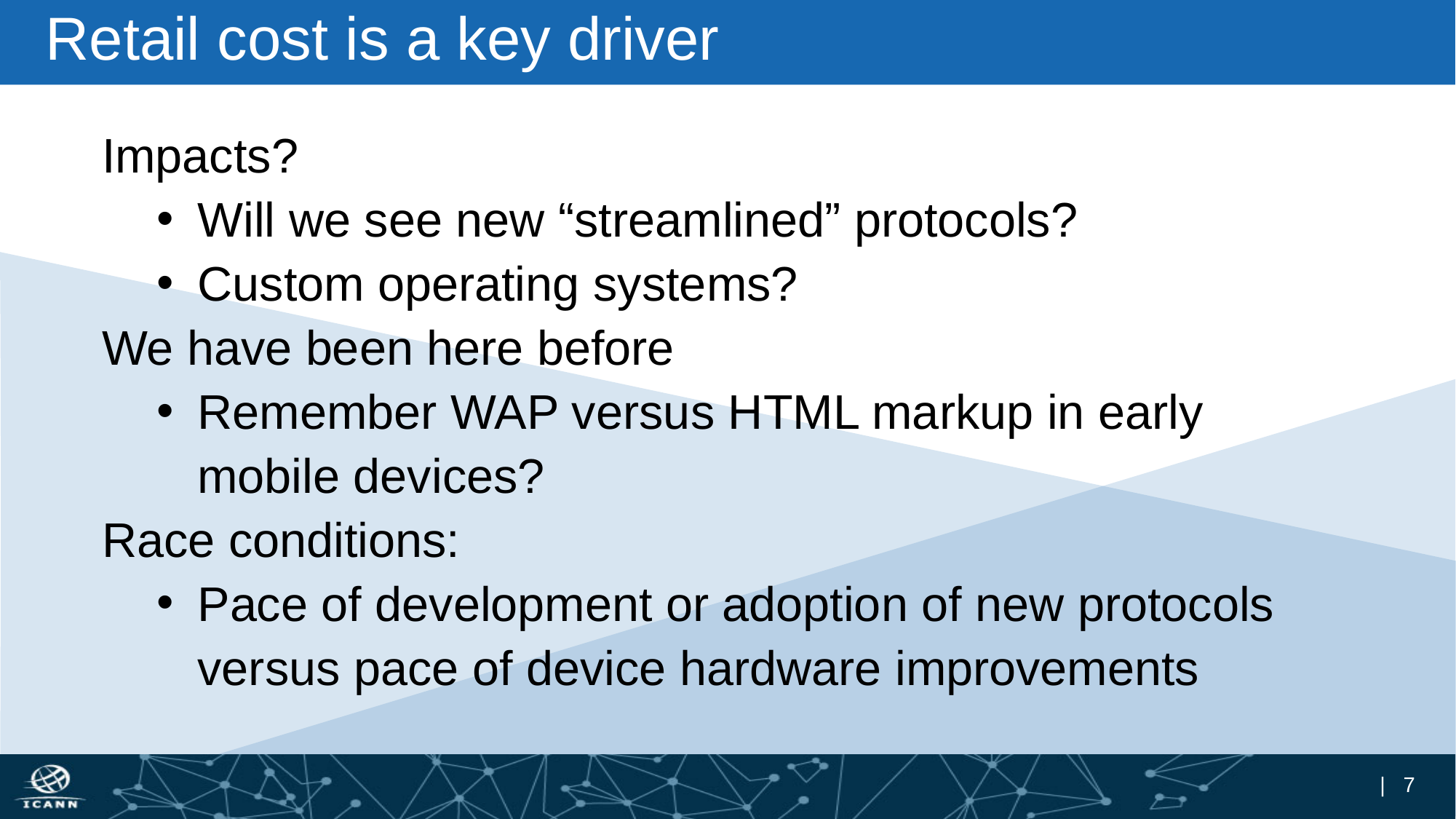

# Retail cost is a key driver
Impacts?
Will we see new “streamlined” protocols?
Custom operating systems?
We have been here before
Remember WAP versus HTML markup in early mobile devices?
Race conditions:
Pace of development or adoption of new protocols versus pace of device hardware improvements